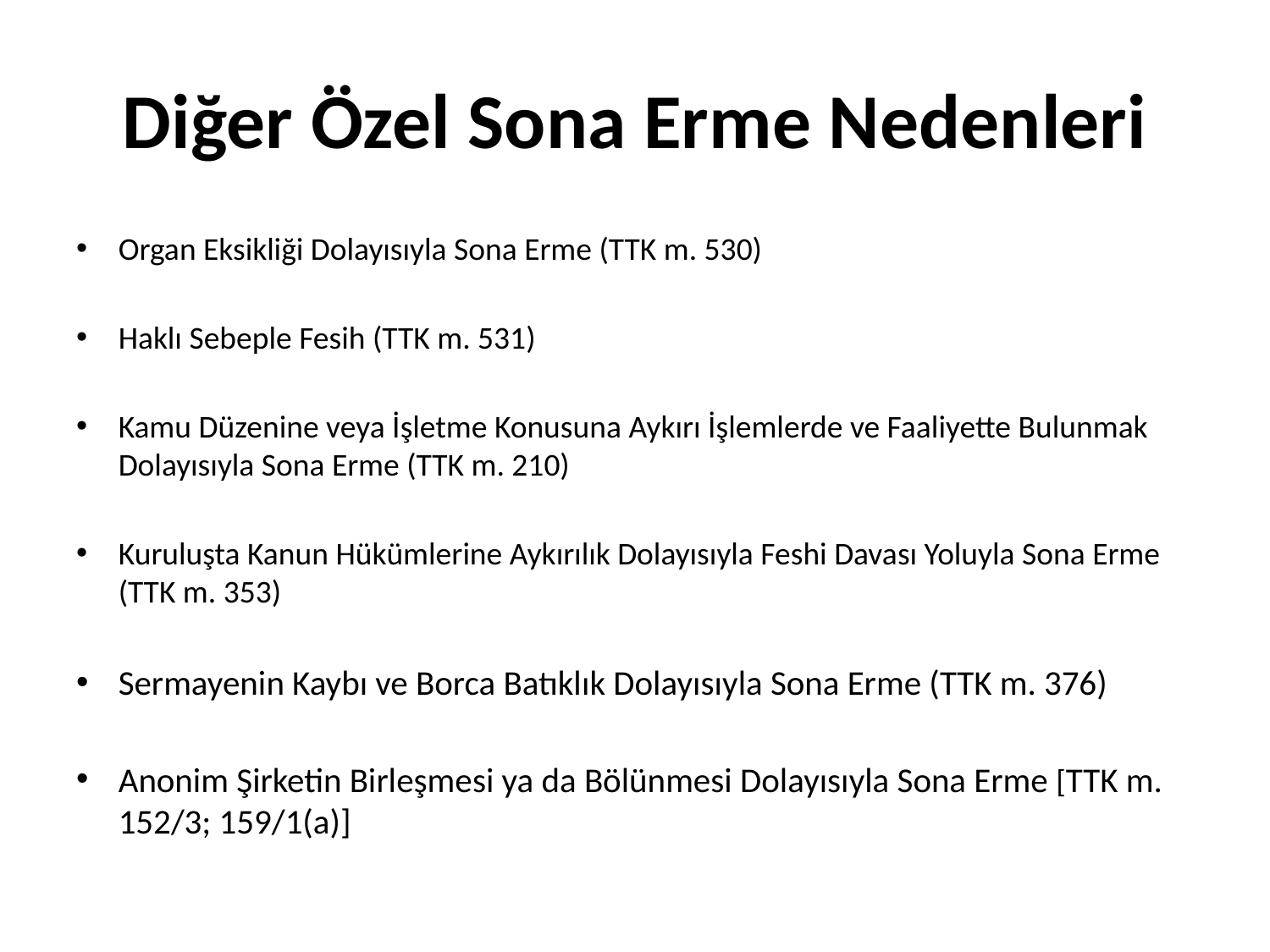

# Diğer Özel Sona Erme Nedenleri
Organ Eksikliği Dolayısıyla Sona Erme (TTK m. 530)

Haklı Sebeple Fesih (TTK m. 531)

Kamu Düzenine veya İşletme Konusuna Aykırı İşlemlerde ve Faaliyette Bulunmak Dolayısıyla Sona Erme (TTK m. 210)

Kuruluşta Kanun Hükümlerine Aykırılık Dolayısıyla Feshi Davası Yoluyla Sona Erme (TTK m. 353)

Sermayenin Kaybı ve Borca Batıklık Dolayısıyla Sona Erme (TTK m. 376)

Anonim Şirketin Birleşmesi ya da Bölünmesi Dolayısıyla Sona Erme [TTK m. 152/3; 159/1(a)]